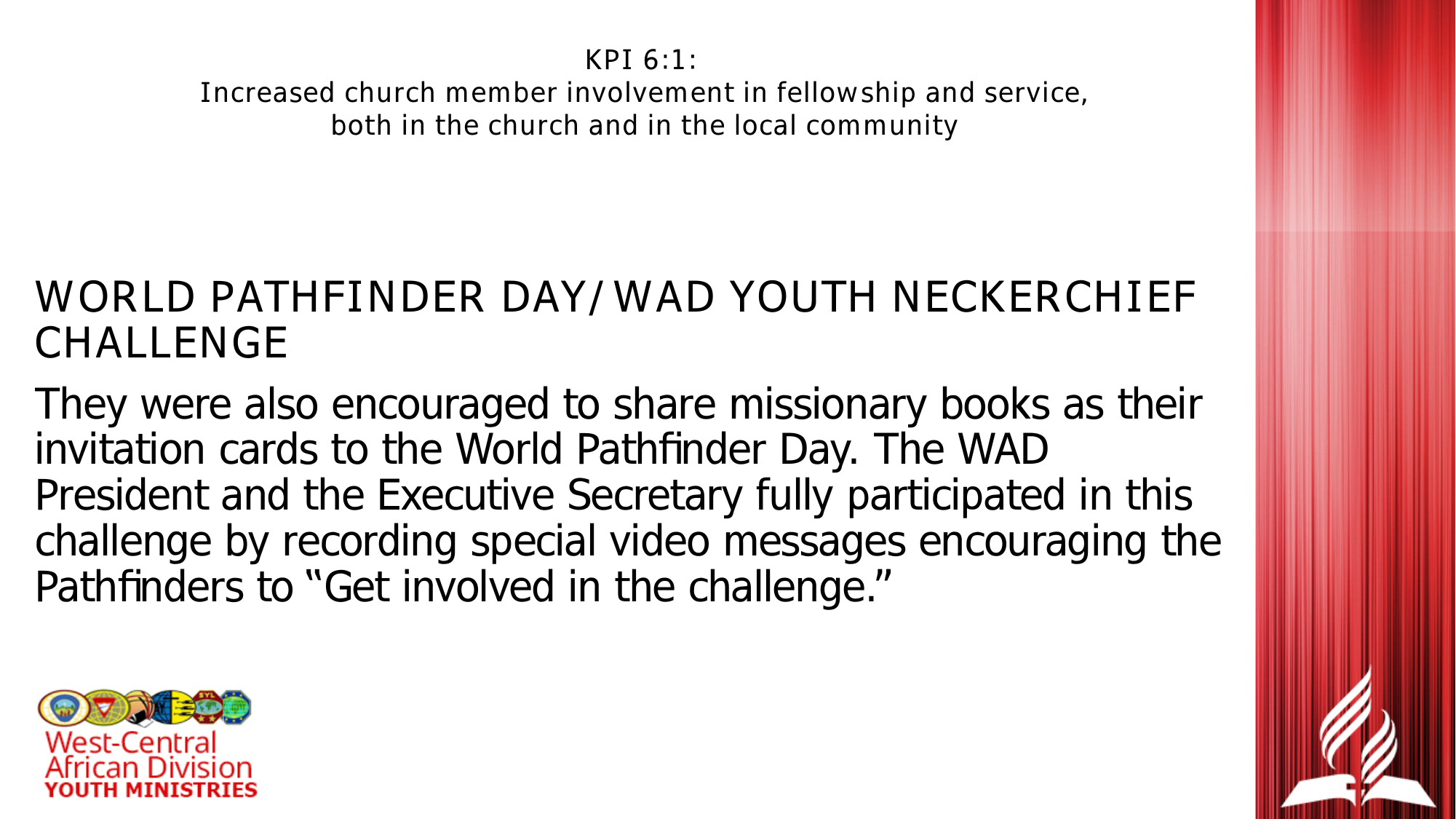

KPI 6:1:
Increased church member involvement in fellowship and service, both in the church and in the local community
WORLD PATHFINDER DAY/WAD YOUTH NECKERCHIEF CHALLENGE
They were also encouraged to share missionary books as their invitation cards to the World Pathfinder Day. The WAD President and the Executive Secretary fully participated in this challenge by recording special video messages encouraging the Pathfinders to “Get involved in the challenge.”